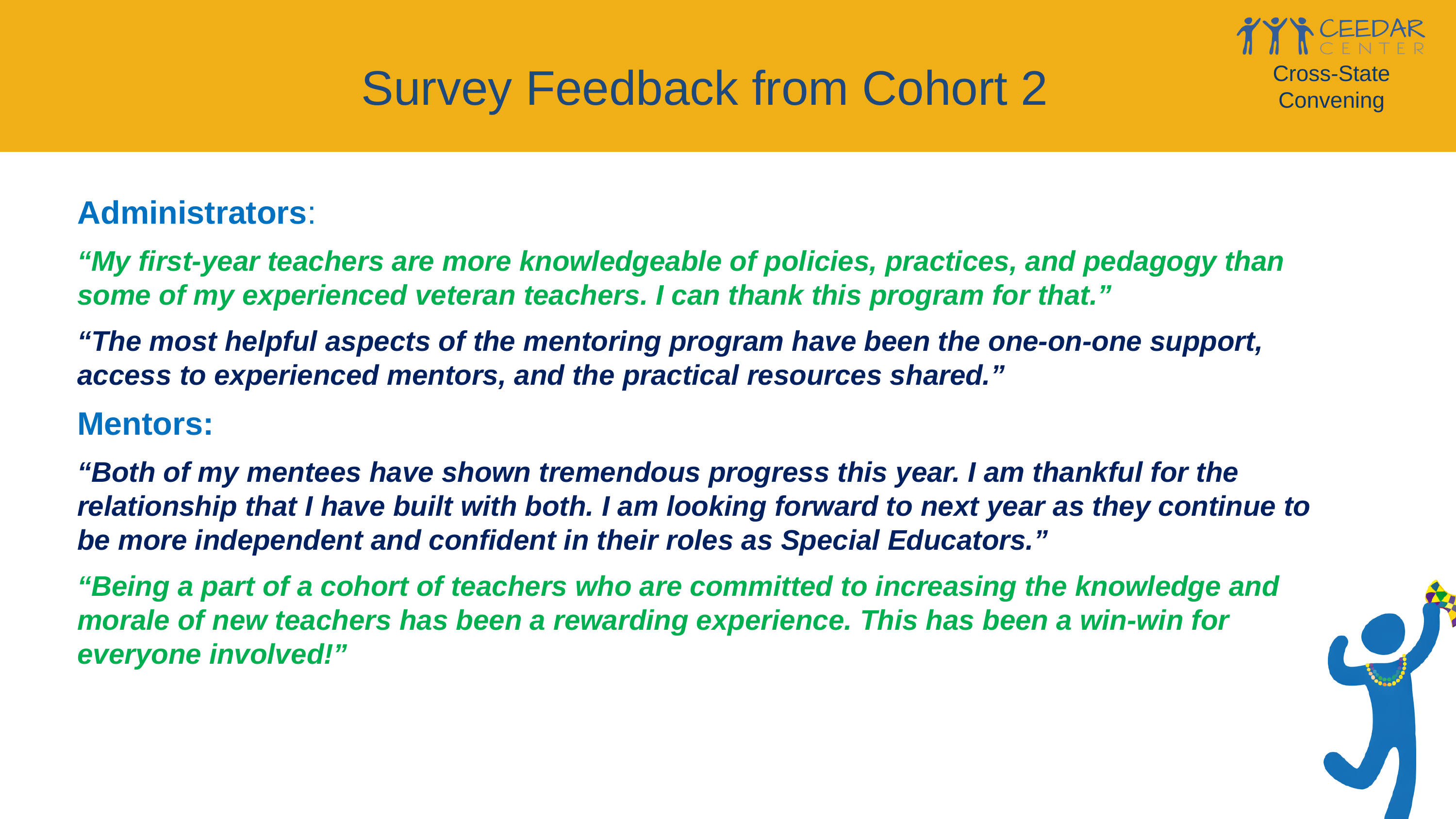

Survey Feedback from Cohort 2
Cross-State Convening
Administrators:
“My first-year teachers are more knowledgeable of policies, practices, and pedagogy than some of my experienced veteran teachers. I can thank this program for that.”
“The most helpful aspects of the mentoring program have been the one-on-one support, access to experienced mentors, and the practical resources shared.”
Mentors:
“Both of my mentees have shown tremendous progress this year. I am thankful for the relationship that I have built with both. I am looking forward to next year as they continue to be more independent and confident in their roles as Special Educators.”
“Being a part of a cohort of teachers who are committed to increasing the knowledge and morale of new teachers has been a rewarding experience. This has been a win-win for everyone involved!”